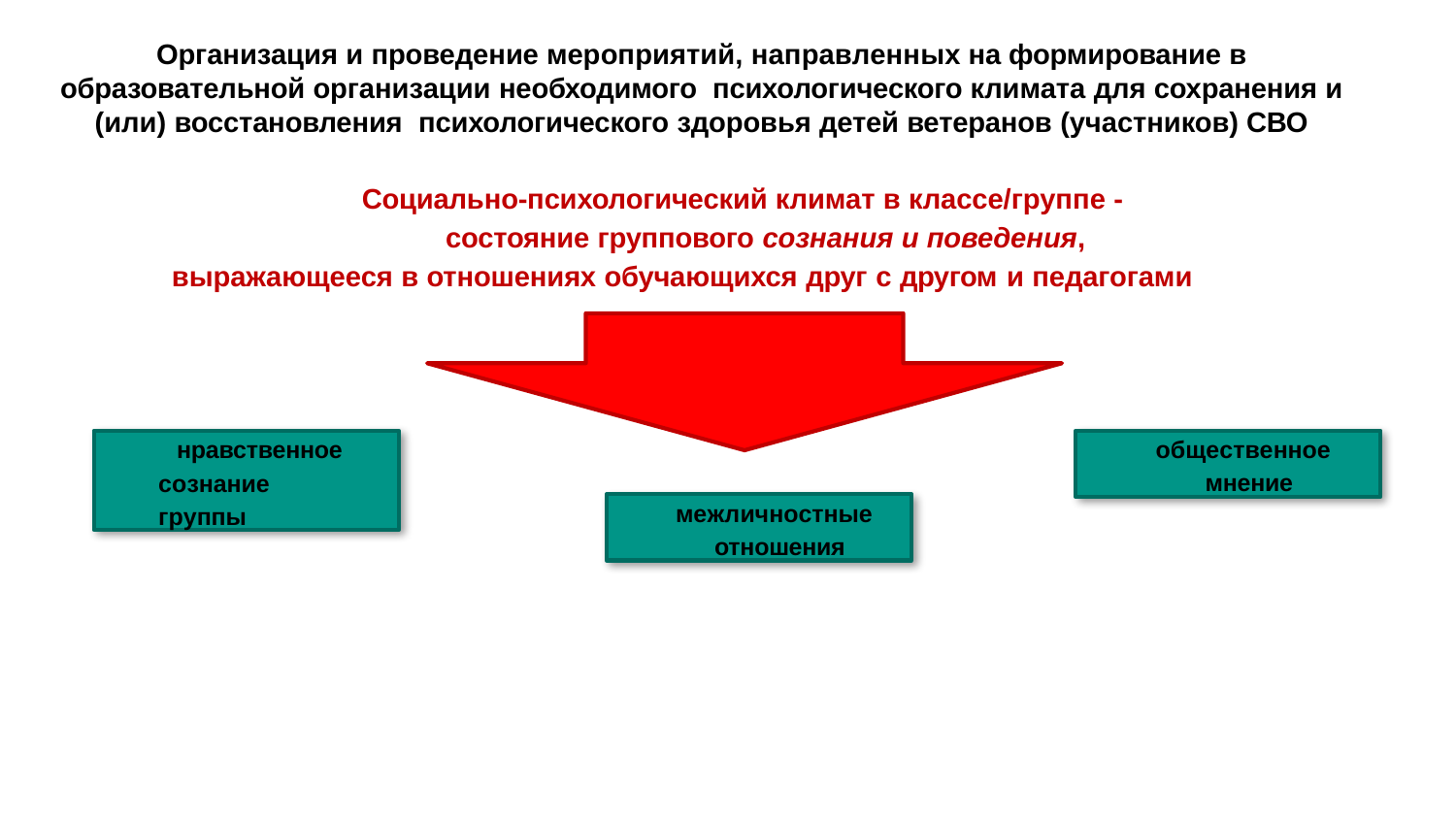

Организация и проведение мероприятий, направленных на формирование в образовательной организации необходимого  психологического климата для сохранения и (или) восстановления  психологического здоровья детей ветеранов (участников) СВО

Социально-психологический климат в классе/группе -  состояние группового сознания и поведения,
выражающееся в отношениях обучающихся друг с другом и педагогами

нравственное  сознание группы
общественное  мнение
межличностные  отношения